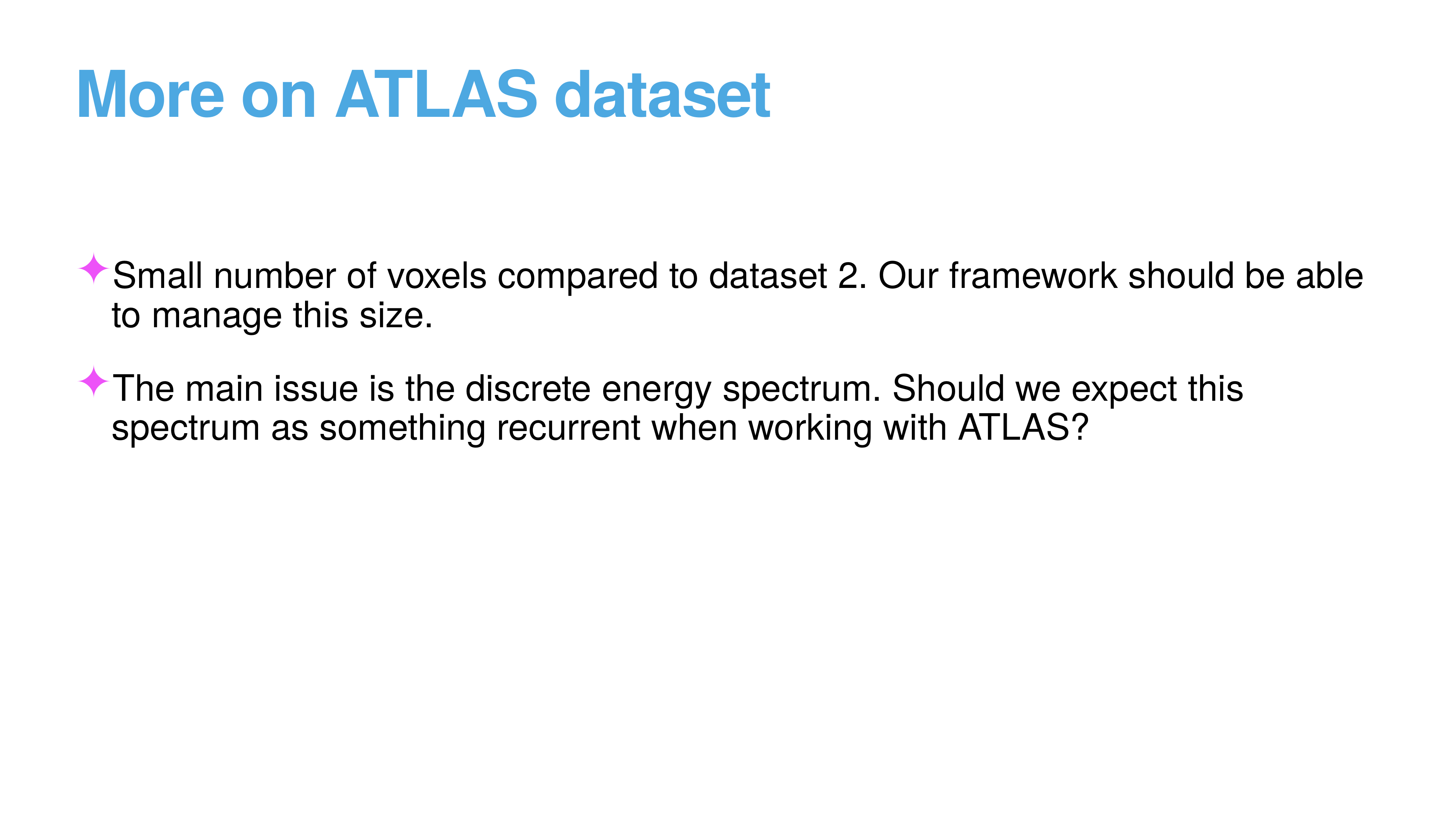

# More on ATLAS dataset

Small number of voxels compared to dataset 2. Our framework should be able to manage this size.
The main issue is the discrete energy spectrum. Should we expect this spectrum as something recurrent when working with ATLAS?